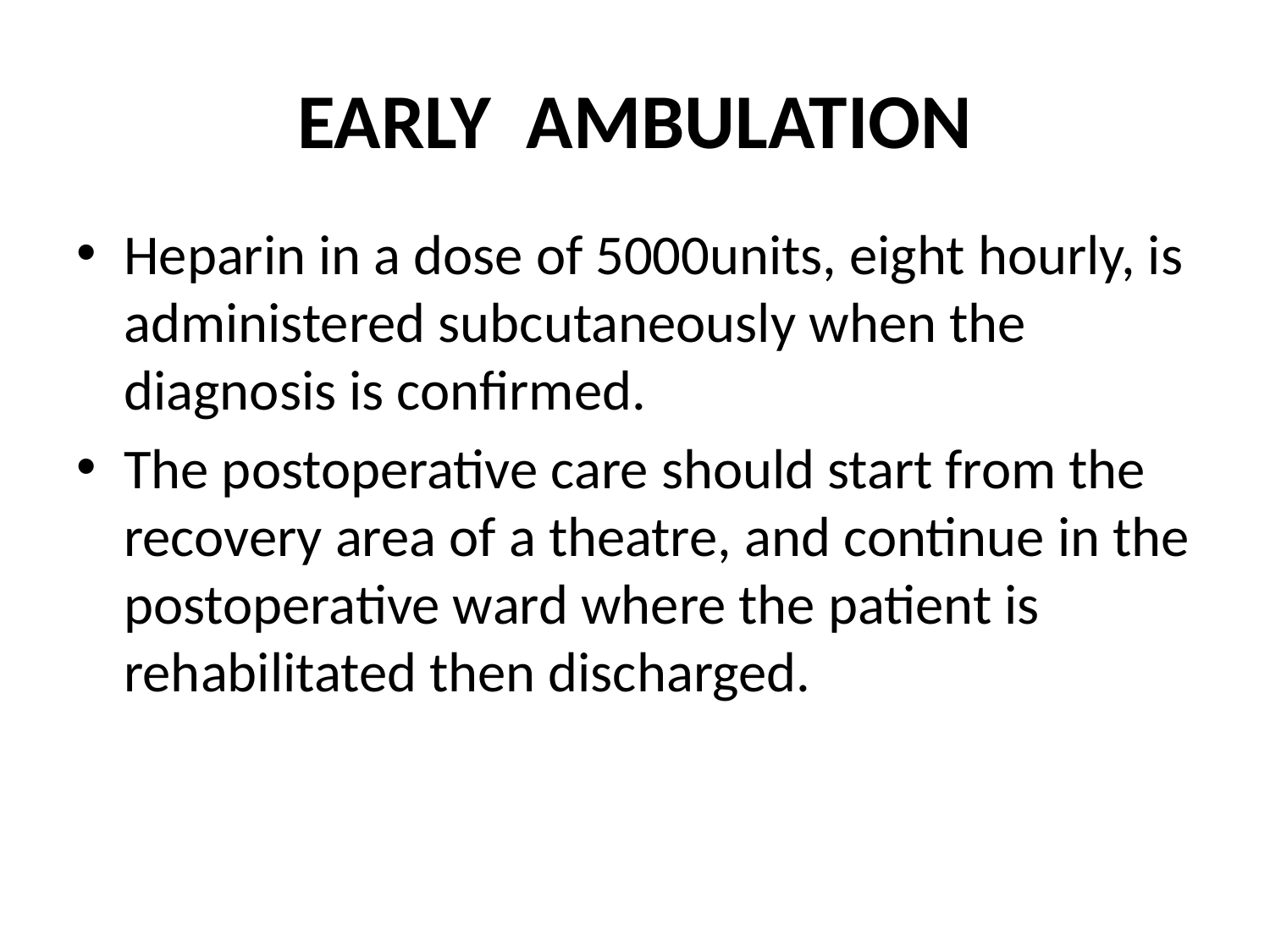

# EARLY  AMBULATION
Heparin in a dose of 5000units, eight hourly, is administered subcutaneously when the diagnosis is confirmed.
The postoperative care should start from the recovery area of a theatre, and continue in the postoperative ward where the patient is rehabilitated then discharged.